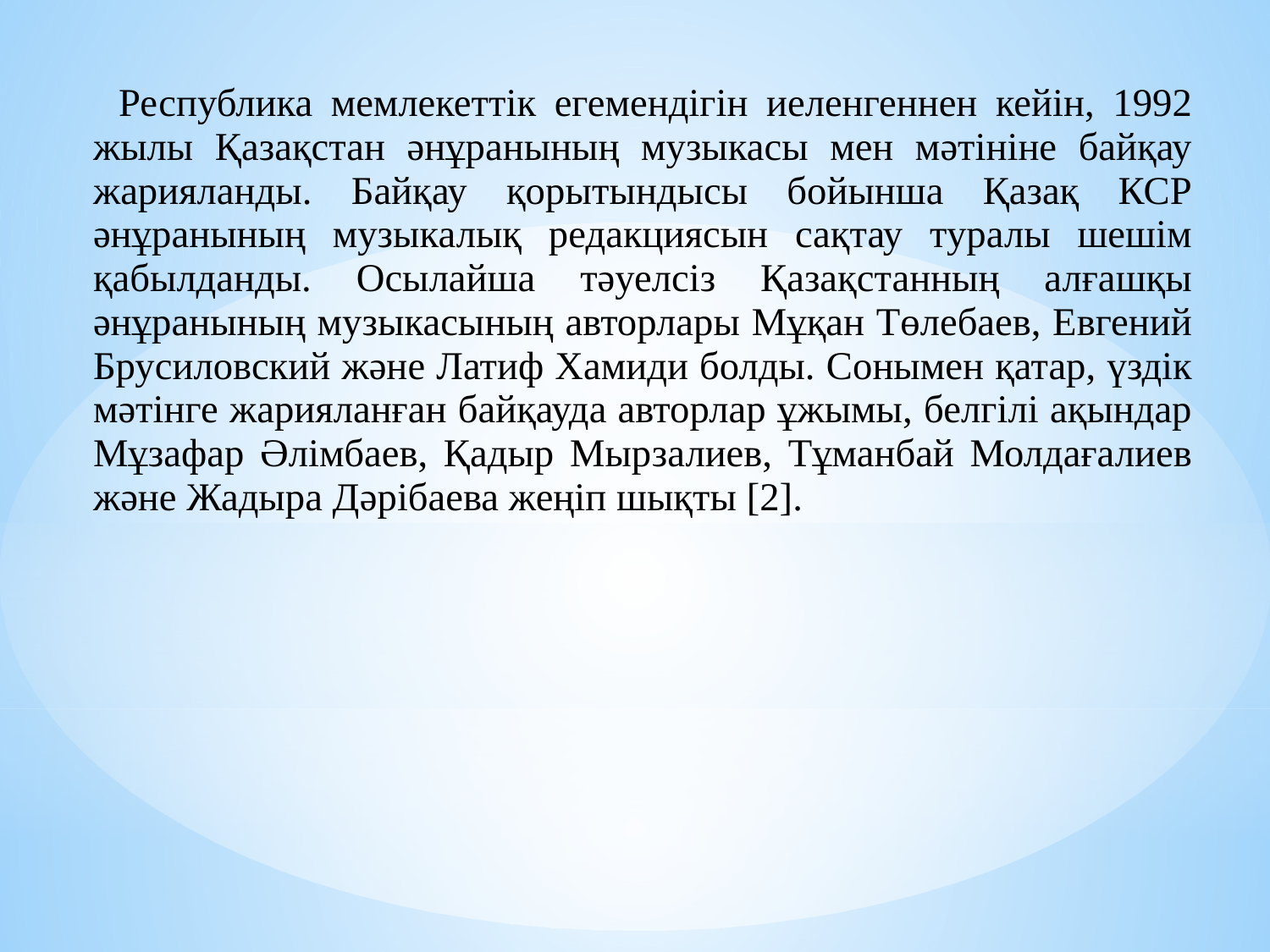

Республика мемлекеттік егемендігін иеленгеннен кейін, 1992 жылы Қазақстан әнұранының музыкасы мен мәтініне байқау жарияланды. Байқау қорытындысы бойынша Қазақ КСР әнұранының музыкалық редакциясын сақтау туралы шешім қабылданды. Осылайша тәуелсіз Қазақстанның алғашқы әнұранының музыкасының авторлары Мұқан Төлебаев, Евгений Брусиловский және Латиф Хамиди болды. Сонымен қатар, үздік мәтінге жарияланған байқауда авторлар ұжымы, белгілі ақындар Мұзафар Әлімбаев, Қадыр Мырзалиев, Тұманбай Молдағалиев және Жадыра Дәрібаева жеңіп шықты [2].